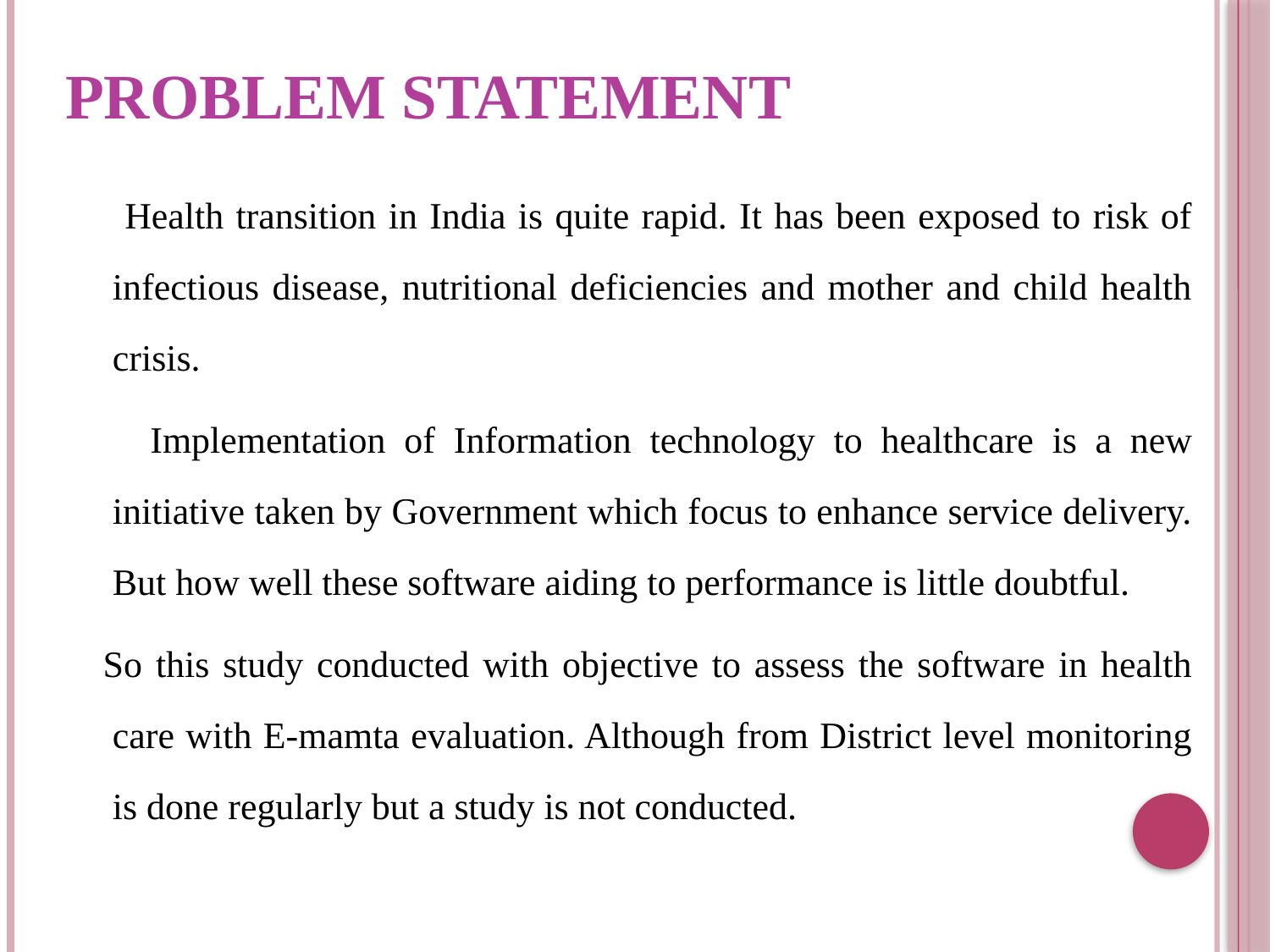

# PROBLEM STATEMENT
    Health transition in India is quite rapid. It has been exposed to risk of infectious disease, nutritional deficiencies and mother and child health crisis.
    Implementation of Information technology to healthcare is a new initiative taken by Government which focus to enhance service delivery. But how well these software aiding to performance is little doubtful.
  So this study conducted with objective to assess the software in health care with E-mamta evaluation. Although from District level monitoring is done regularly but a study is not conducted.